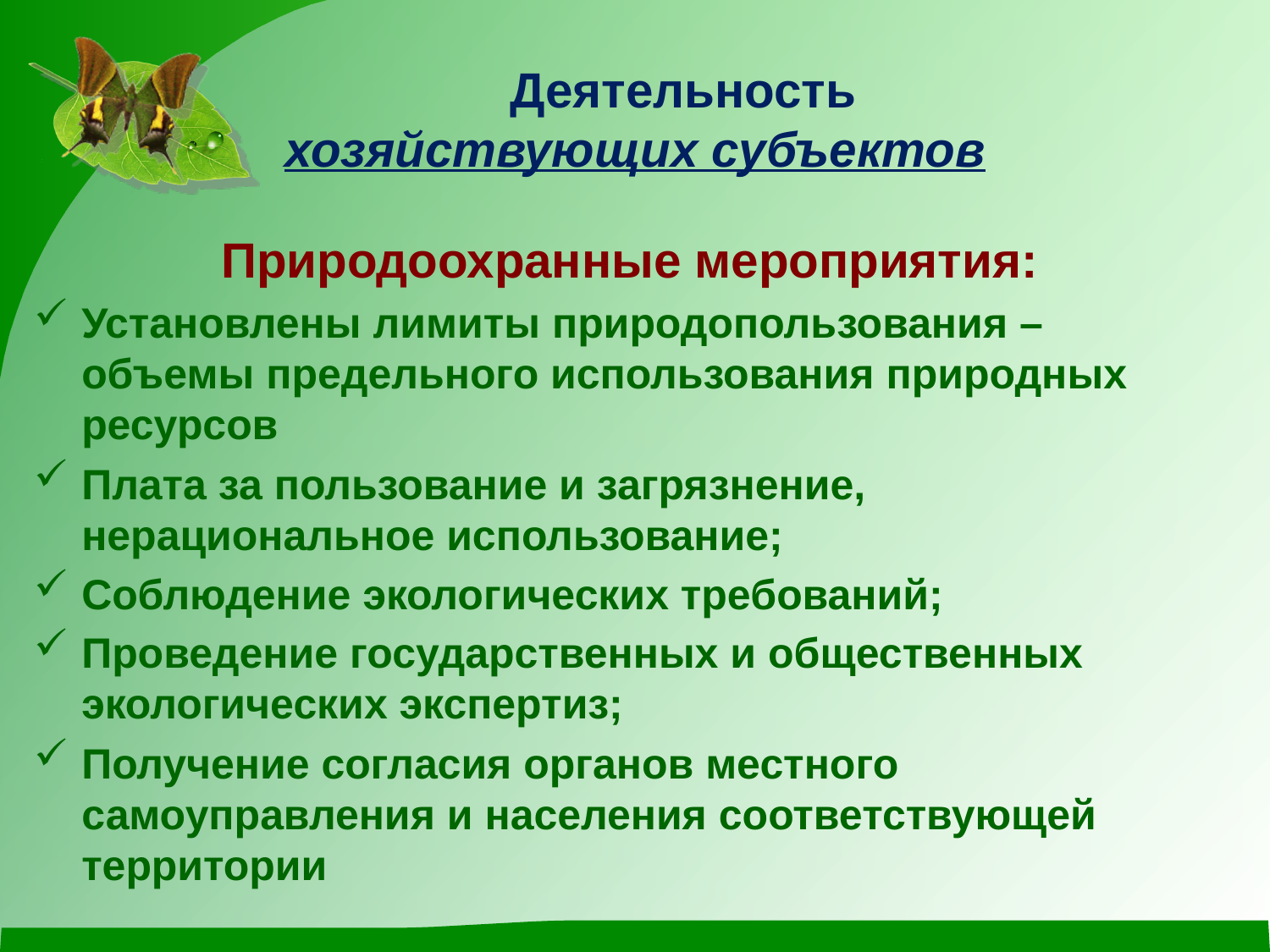

# Деятельность хозяйствующих субъектов
Природоохранные мероприятия:
Установлены лимиты природопользования – объемы предельного использования природных ресурсов
Плата за пользование и загрязнение, нерациональное использование;
Соблюдение экологических требований;
Проведение государственных и общественных экологических экспертиз;
Получение согласия органов местного самоуправления и населения соответствующей территории